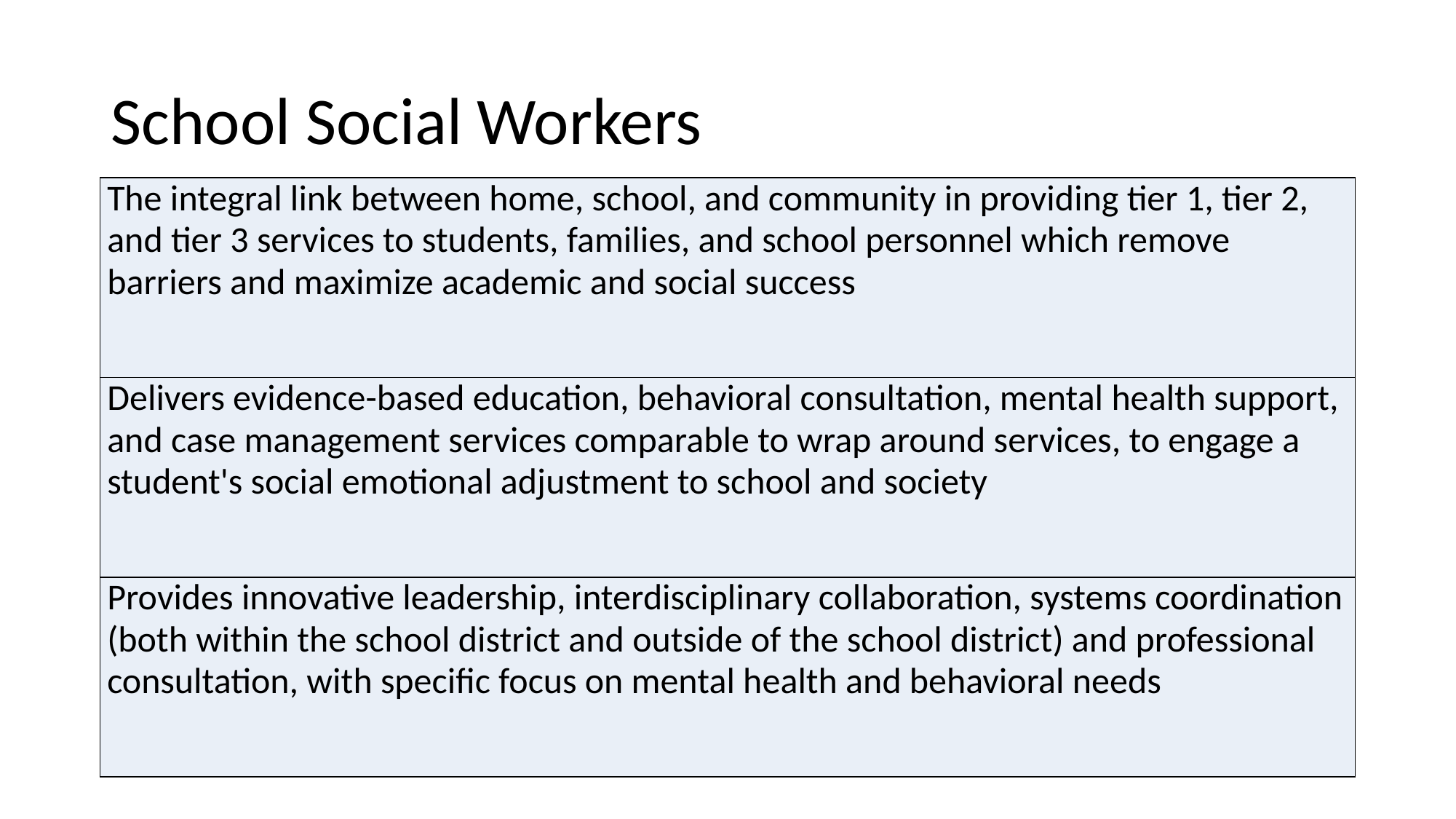

# School Social Workers
| The integral link between home, school, and community in providing tier 1, tier 2, and tier 3 services to students, families, and school personnel which remove barriers and maximize academic and social success |
| --- |
| Delivers evidence-based education, behavioral consultation, mental health support, and case management services comparable to wrap around services, to engage a student's social emotional adjustment to school and society |
| Provides innovative leadership, interdisciplinary collaboration, systems coordination (both within the school district and outside of the school district) and professional consultation, with specific focus on mental health and behavioral needs |